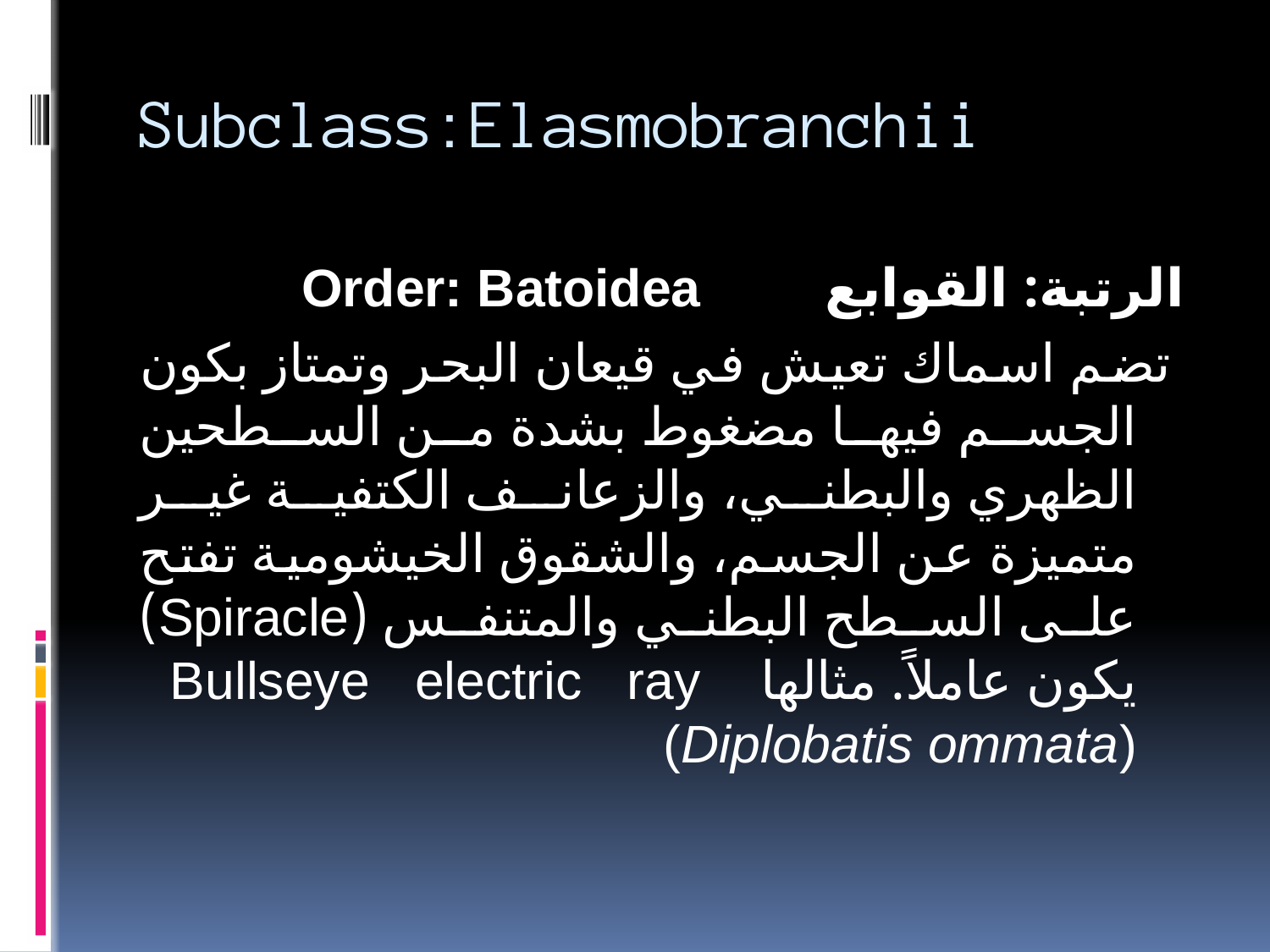

# Subclass:Elasmobranchii
الرتبة: القوابع         Order: Batoidea
 تضم اسماك تعيش في قيعان البحر وتمتاز بكون الجسم فيها مضغوط بشدة من السطحين الظهري والبطني، والزعانف الكتفية غير متميزة عن الجسم، والشقوق الخيشومية تفتح على السطح البطني والمتنفس (Spiracle) يكون عاملاً. مثالها Bullseye electric ray  (Diplobatis ommata)